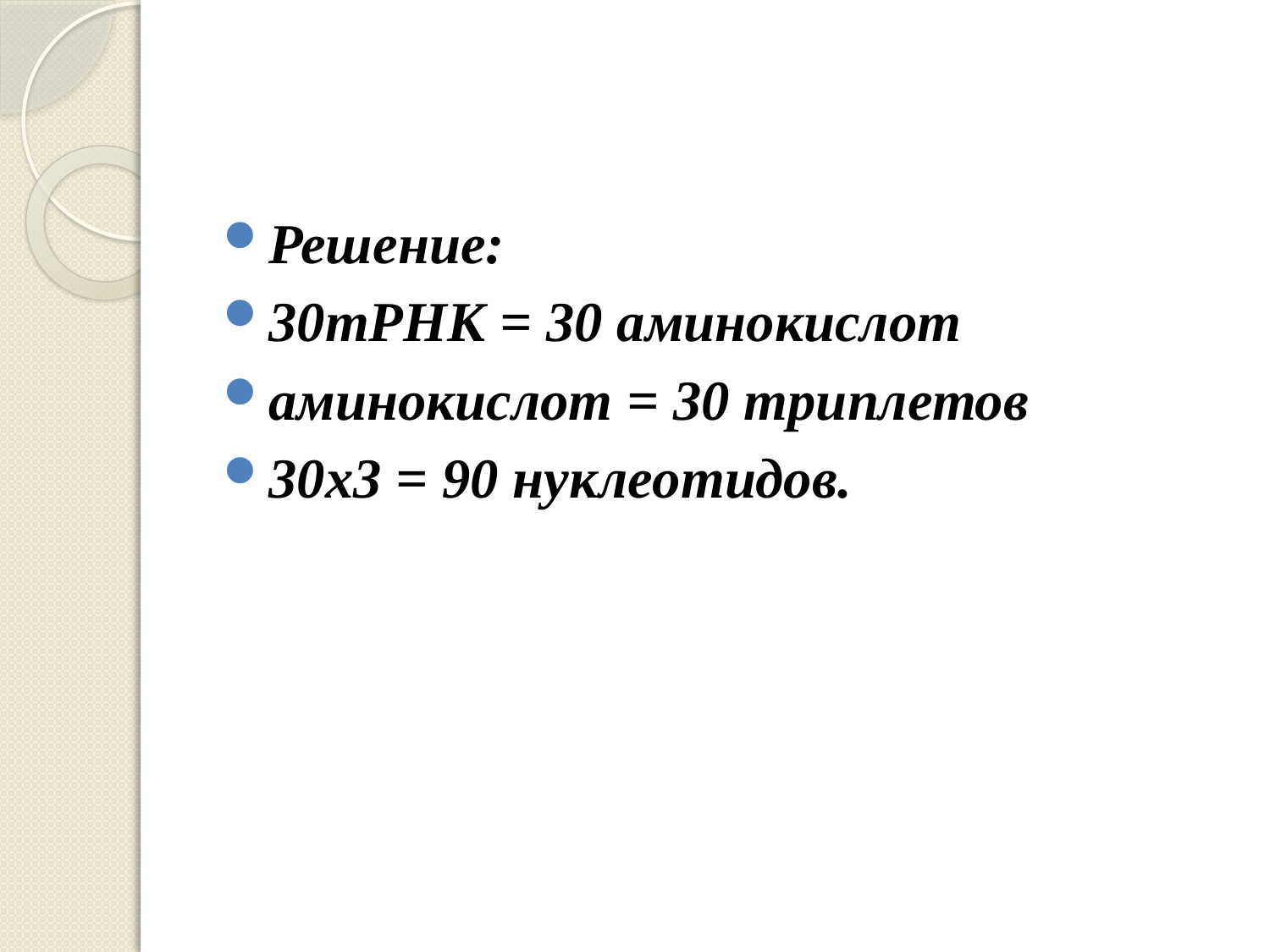

#
Решение:
30тРНК = 30 аминокислот
аминокислот = 30 триплетов
30х3 = 90 нуклеотидов.